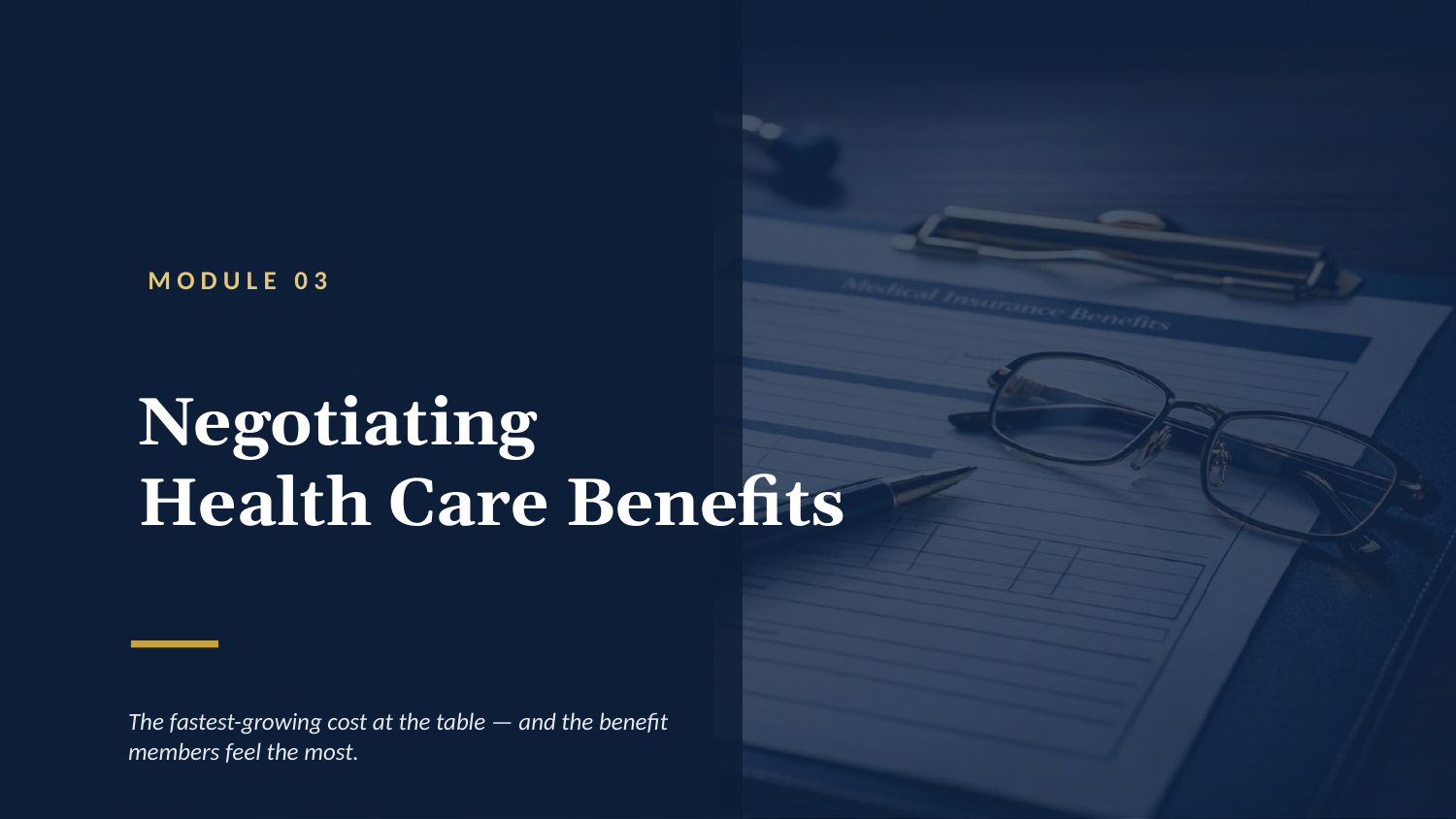

MODULE 03
Negotiating
Health Care Benefits

The fastest-growing cost at the table — and the benefit members feel the most.